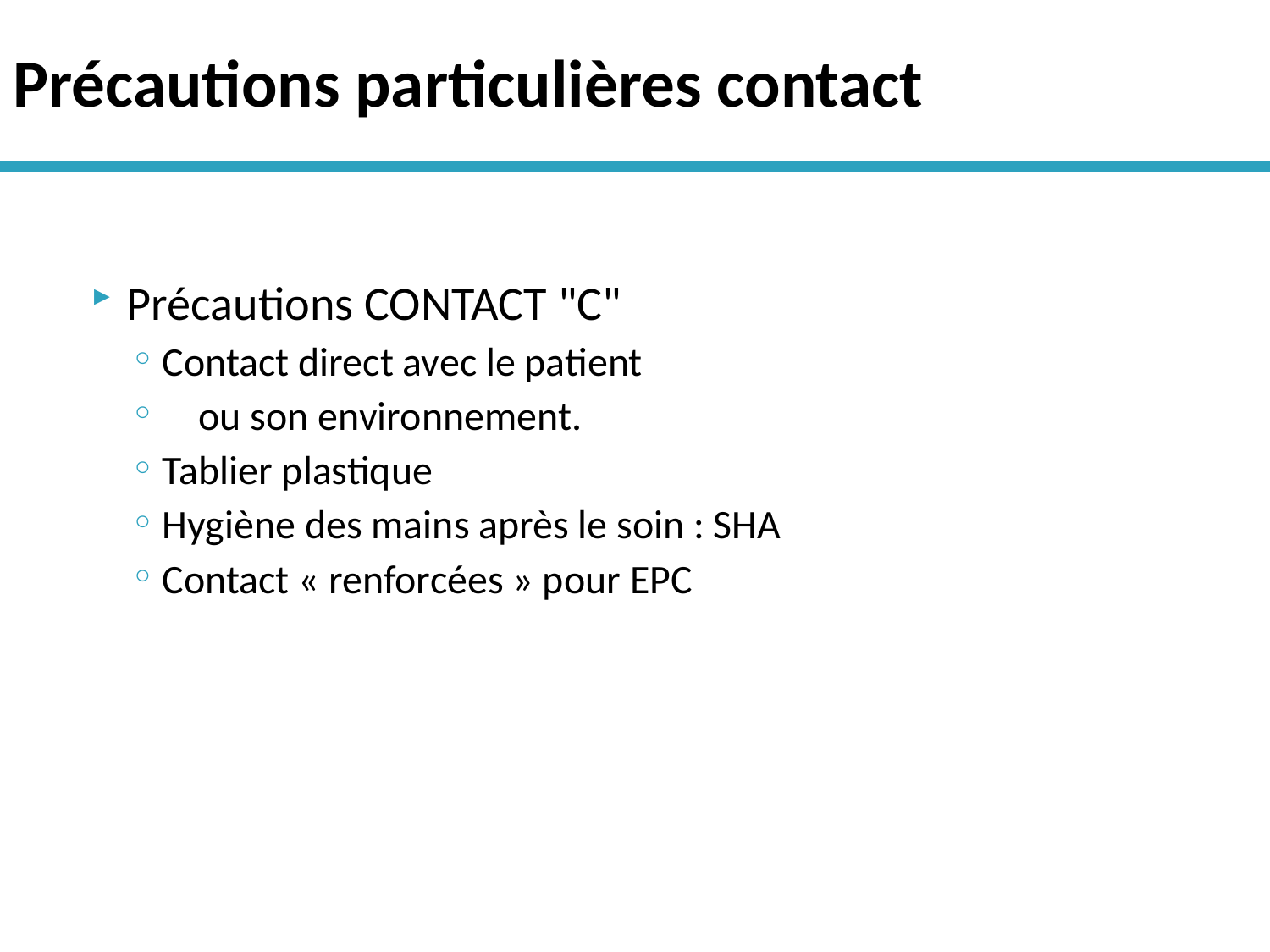

# Précautions particulières contact
Précautions CONTACT "C"
Contact direct avec le patient
    ou son environnement.
Tablier plastique
Hygiène des mains après le soin : SHA
Contact « renforcées » pour EPC